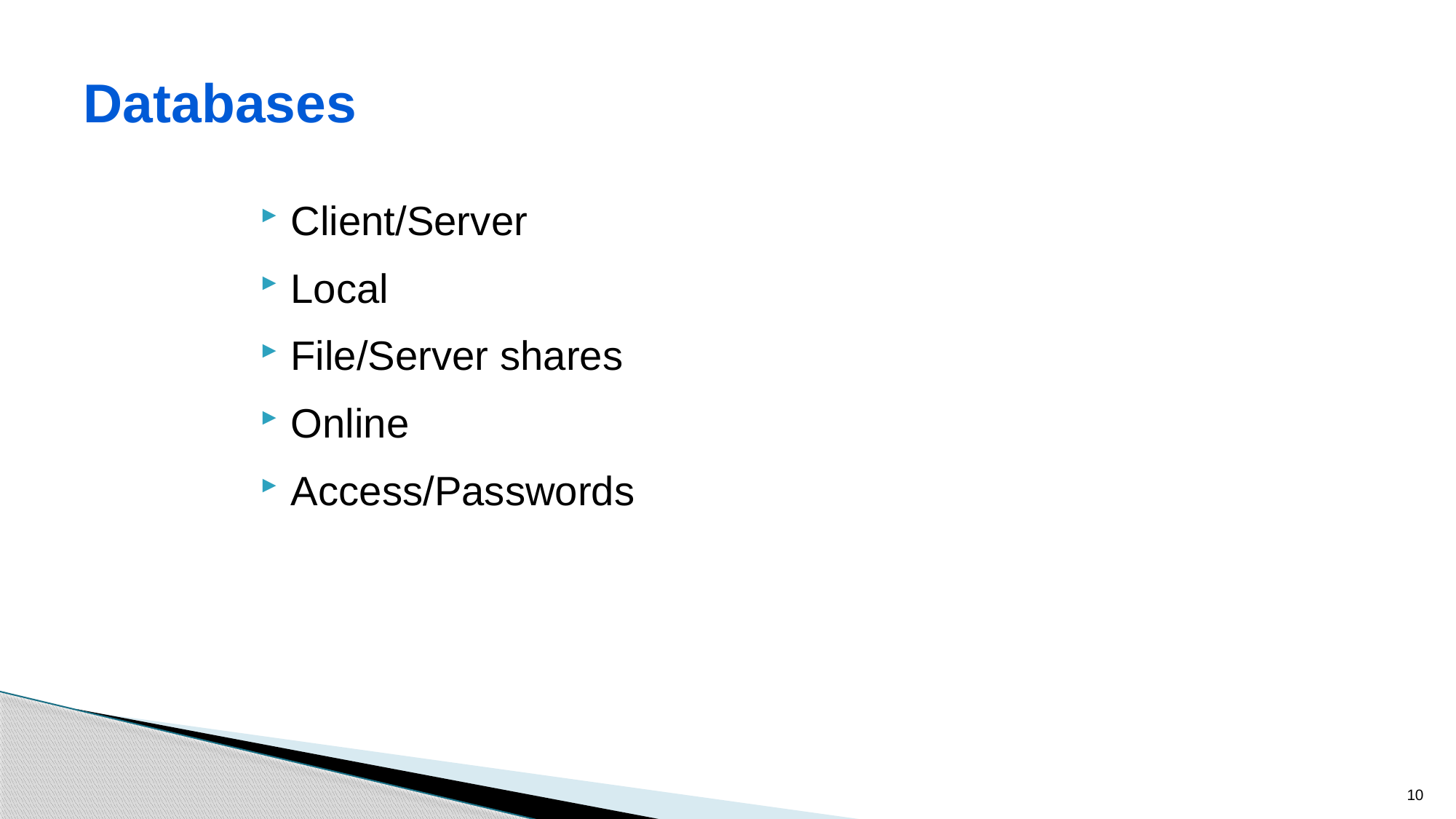

# Databases
Client/Server
Local
File/Server shares
Online
Access/Passwords

10